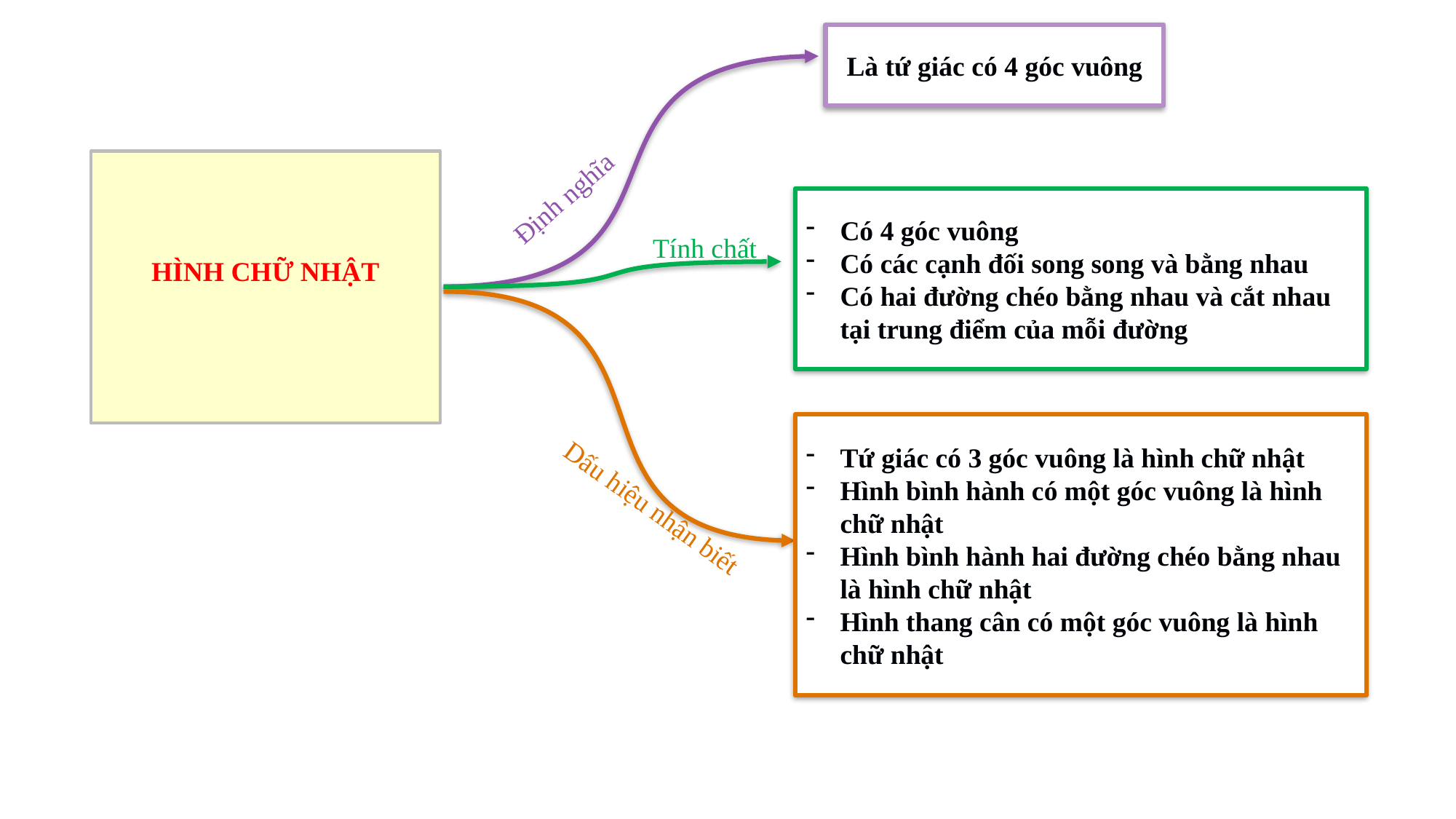

21
Là tứ giác có 4 góc vuông
HÌNH CHỮ NHẬT

Định nghĩa
Có 4 góc vuông
Có các cạnh đối song song và bằng nhau
Có hai đường chéo bằng nhau và cắt nhau tại trung điểm của mỗi đường
Tính chất
Tứ giác có 3 góc vuông là hình chữ nhật
Hình bình hành có một góc vuông là hình chữ nhật
Hình bình hành hai đường chéo bằng nhau là hình chữ nhật
Hình thang cân có một góc vuông là hình chữ nhật
Dấu hiệu nhận biết